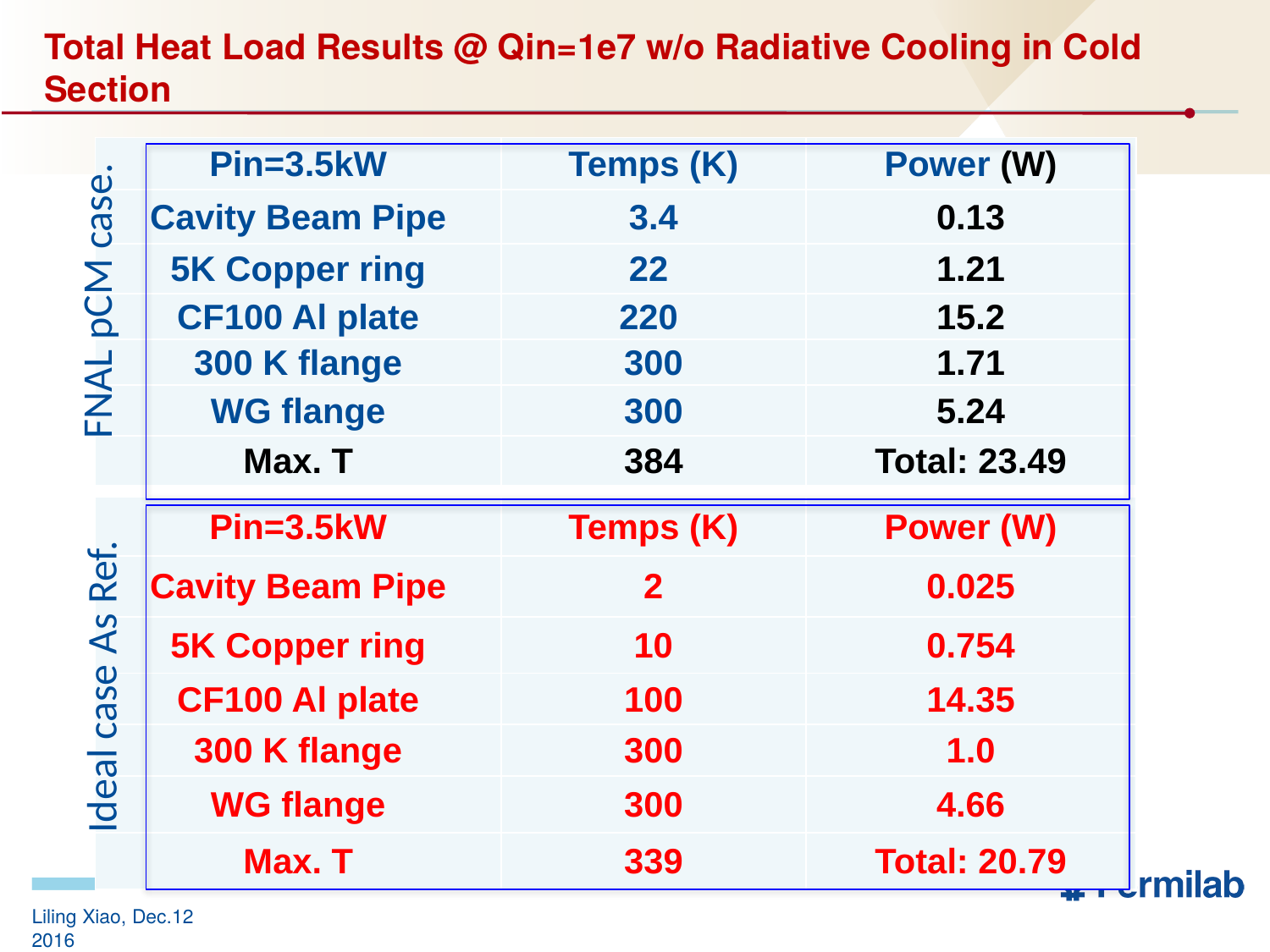

# Total Heat Load Results @ Qin=1e7 w/o Radiative Cooling in Cold Section
| Pin=3.5kW | Temps (K) | Power (W) |
| --- | --- | --- |
| Cavity Beam Pipe | 3.4 | 0.13 |
| 5K Copper ring | 22 | 1.21 |
| CF100 Al plate | 220 | 15.2 |
| 300 K flange | 300 | 1.71 |
| WG flange | 300 | 5.24 |
| Max. T | 384 | Total: 23.49 |

FNAL pCM case.
| Pin=3.5kW | Temps (K) | Power (W) |
| --- | --- | --- |
| Cavity Beam Pipe | 2 | 0.025 |
| 5K Copper ring | 10 | 0.754 |
| CF100 Al plate | 100 | 14.35 |
| 300 K flange | 300 | 1.0 |
| WG flange | 300 | 4.66 |
| Max. T | 339 | Total: 20.79 |

Ideal case As Ref.
Liling Xiao, Dec.12 2016